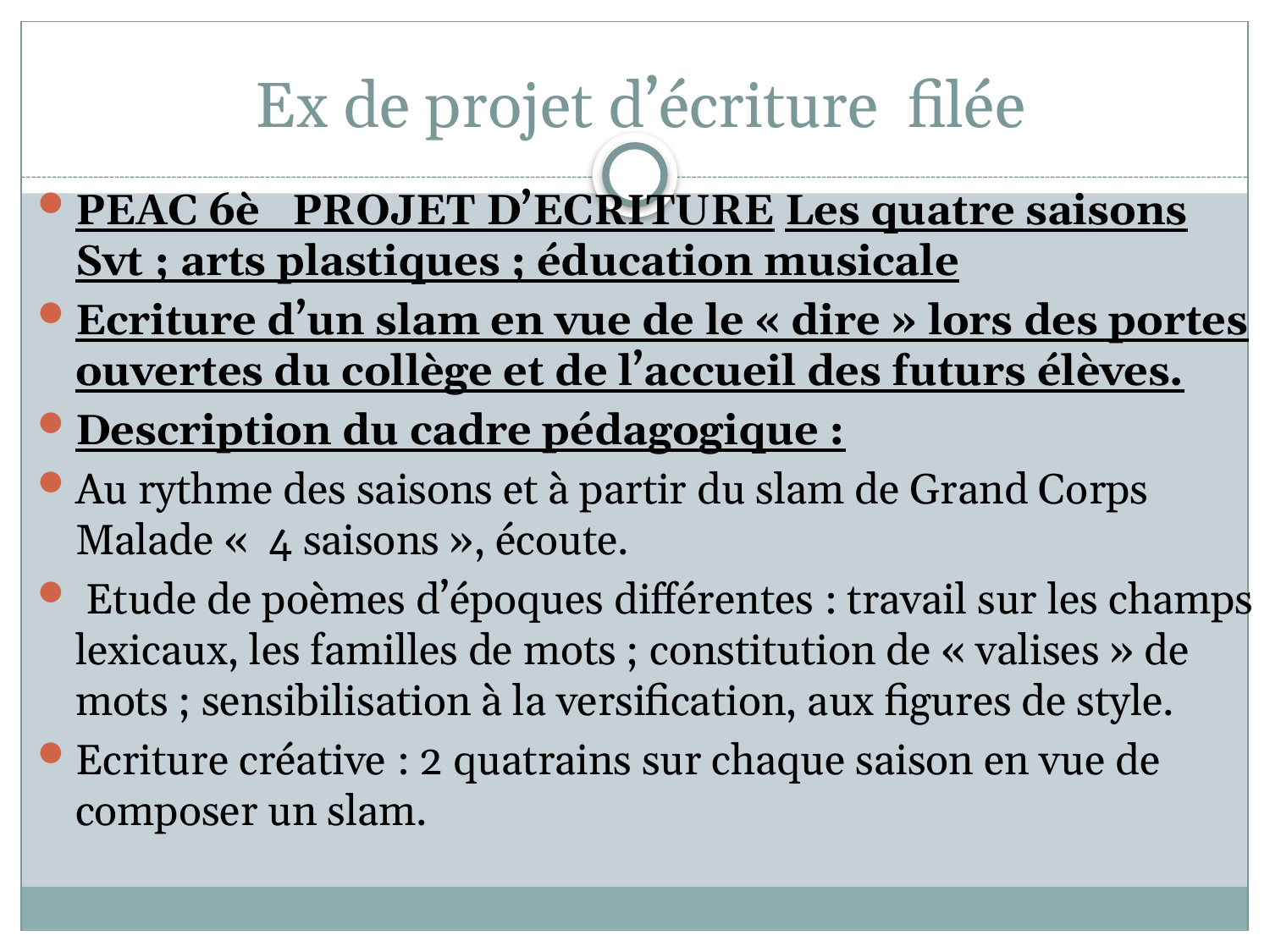

# Ex de projet d’écriture  filée
PEAC 6è   PROJET D’ECRITURE Les quatre saisons Svt ; arts plastiques ; éducation musicale
Ecriture d’un slam en vue de le « dire » lors des portes ouvertes du collège et de l’accueil des futurs élèves.
Description du cadre pédagogique :
Au rythme des saisons et à partir du slam de Grand Corps Malade «  4 saisons », écoute.
 Etude de poèmes d’époques différentes : travail sur les champs lexicaux, les familles de mots ; constitution de « valises » de mots ; sensibilisation à la versification, aux figures de style.
Ecriture créative : 2 quatrains sur chaque saison en vue de composer un slam.